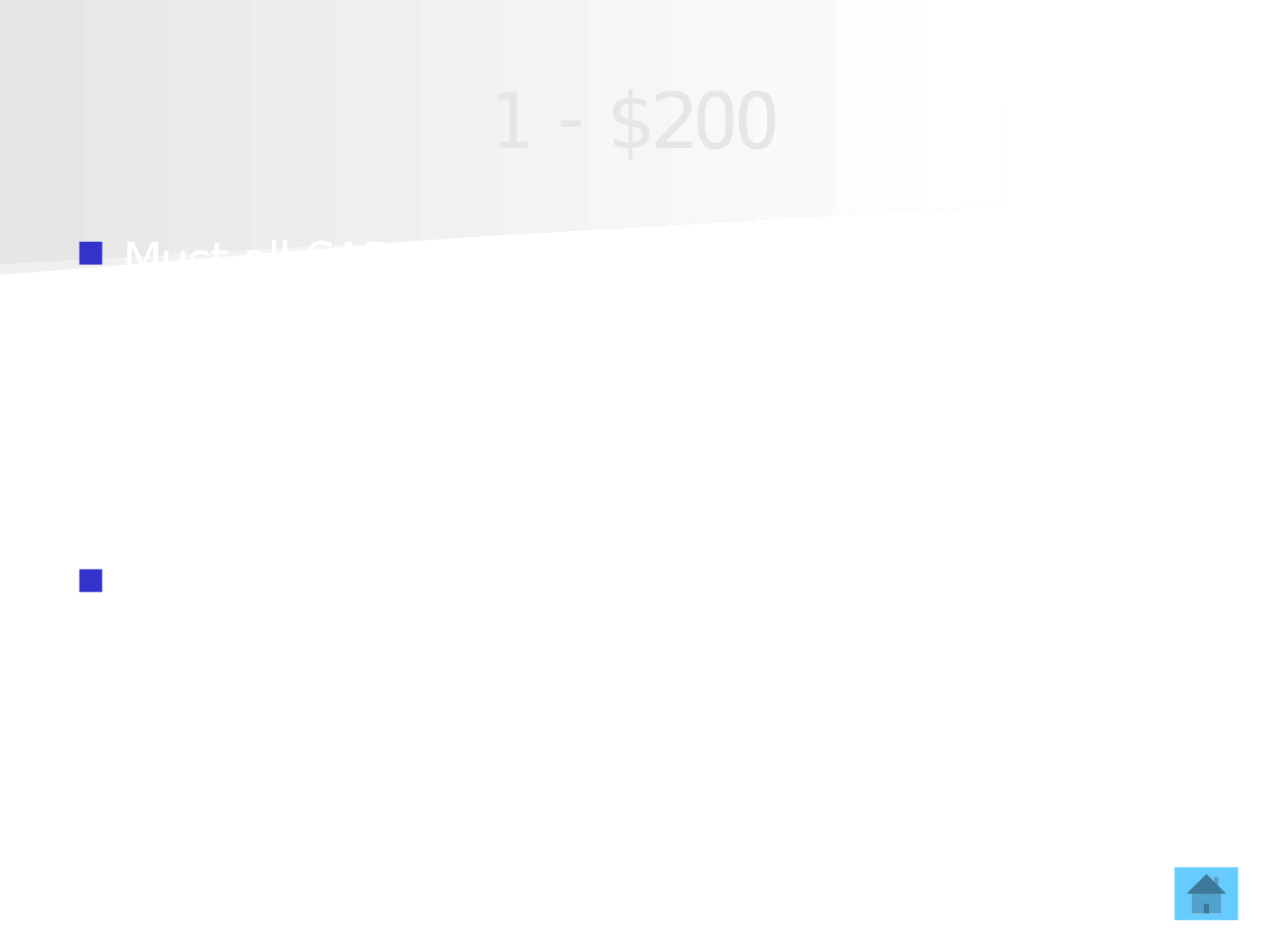

# 1 - $200
Must all SARA institutions report enrollment data?

Yes